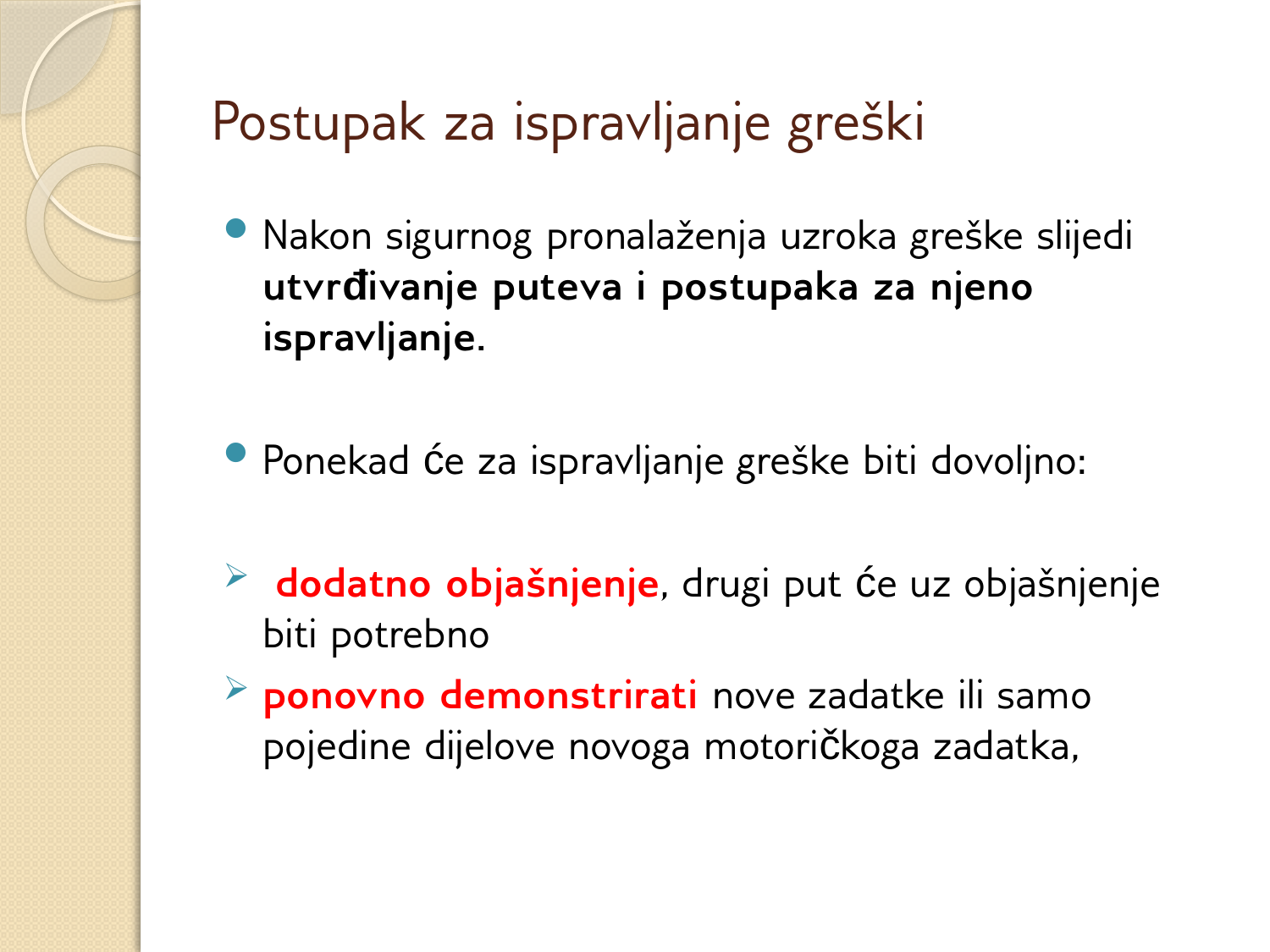

# Postupak za ispravljanje greški
Nakon sigurnog pronalaženja uzroka greške slijedi utvrđivanje puteva i postupaka za njeno ispravljanje.

Ponekad će za ispravljanje greške biti dovoljno:

 dodatno objašnjenje, drugi put će uz objašnjenje biti potrebno
ponovno demonstrirati nove zadatke ili samo pojedine dijelove novoga motoričkoga zadatka,